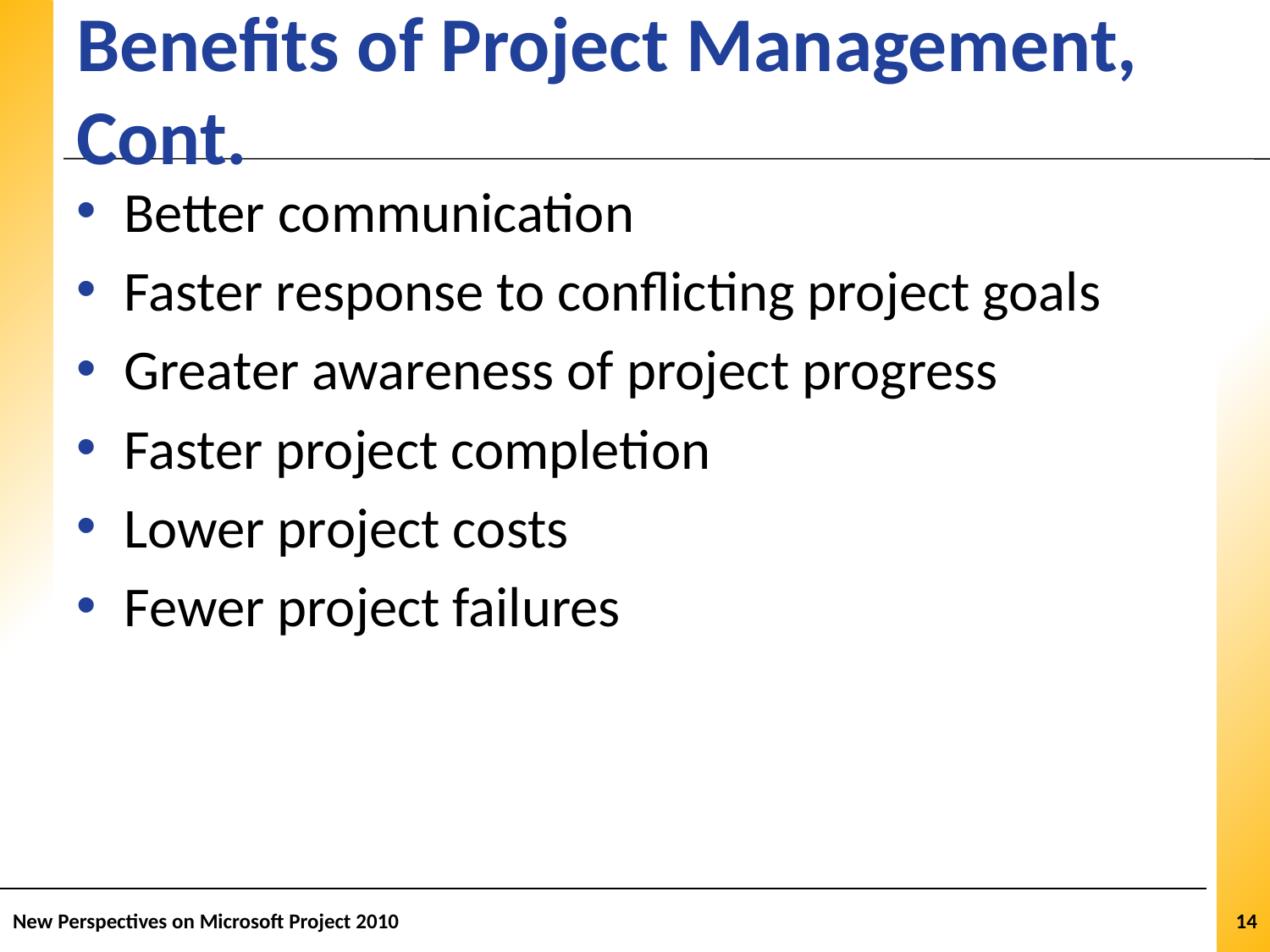

# Benefits of Project Management, Cont.
Better communication
Faster response to conflicting project goals
Greater awareness of project progress
Faster project completion
Lower project costs
Fewer project failures

New Perspectives on Microsoft Project 2010
14